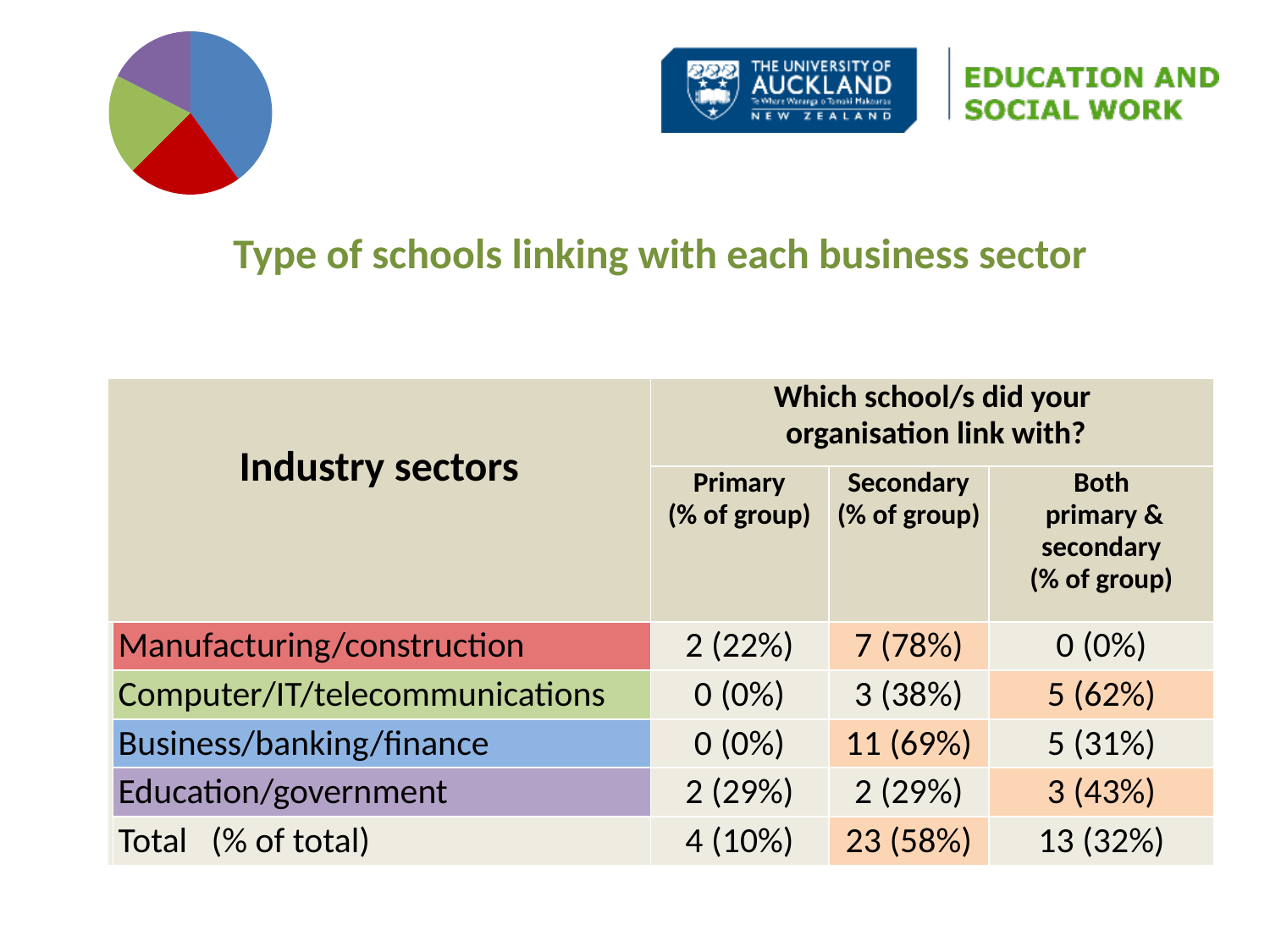

### Chart

| Category | Industry/ Category |
|---|---|
| Business Trade, Banking and Financial Services | 0.4 |
| Manufacturing & Construction | 0.225 |
| Computer, IT and Telecommunications  | 0.2 |
| Educational, Governmental and Other Services  | 0.175 |
Type of schools linking with each business sector
| Industry sectors |  | Which school/s did your organisation link with? |  |  |
| --- | --- | --- | --- | --- |
|  |  | Primary (% of group) | Secondary (% of group) | Both primary & secondary (% of group) |
|  | Manufacturing/construction | 2 (22%) | 7 (78%) | 0 (0%) |
|  | Computer/IT/telecommunications | 0 (0%) | 3 (38%) | 5 (62%) |
|  | Business/banking/finance | 0 (0%) | 11 (69%) | 5 (31%) |
|  | Education/government | 2 (29%) | 2 (29%) | 3 (43%) |
|  | Total (% of total) | 4 (10%) | 23 (58%) | 13 (32%) |